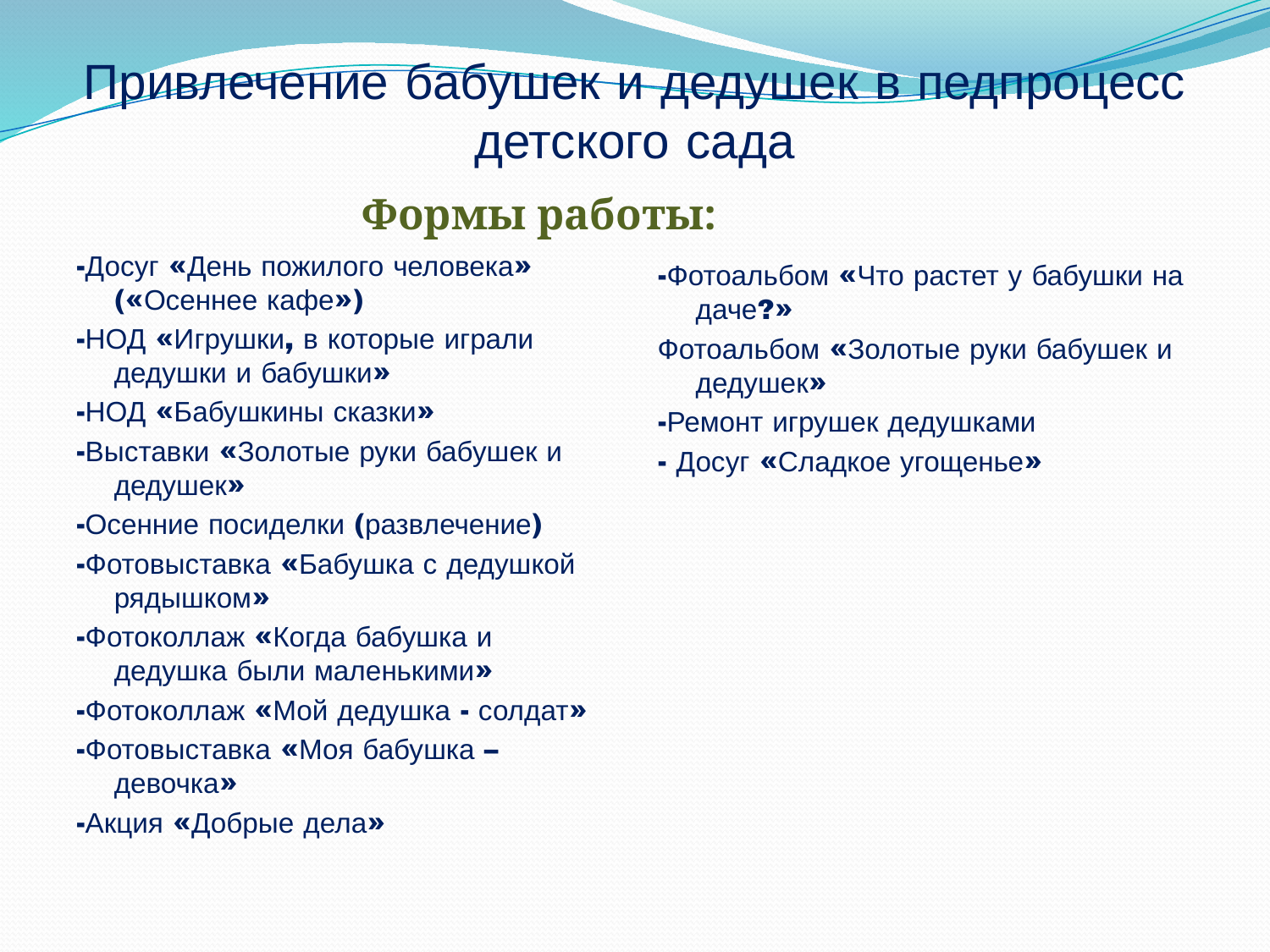

# Привлечение бабушек и дедушек в педпроцесс детского сада
                      Формы работы:
-Досуг «День пожилого человека» («Осеннее кафе»)
-НОД «Игрушки, в которые играли дедушки и бабушки»
-НОД «Бабушкины сказки»
-Выставки «Золотые руки бабушек и дедушек»
-Осенние посиделки (развлечение)
-Фотовыставка «Бабушка с дедушкой рядышком»
-Фотоколлаж «Когда бабушка и дедушка были маленькими»
-Фотоколлаж «Мой дедушка - солдат»
-Фотовыставка «Моя бабушка – девочка»
-Акция «Добрые дела»

-Фотоальбом «Что растет у бабушки на даче?»
Фотоальбом «Золотые руки бабушек и дедушек»
-Ремонт игрушек дедушками
- Досуг «Сладкое угощенье»